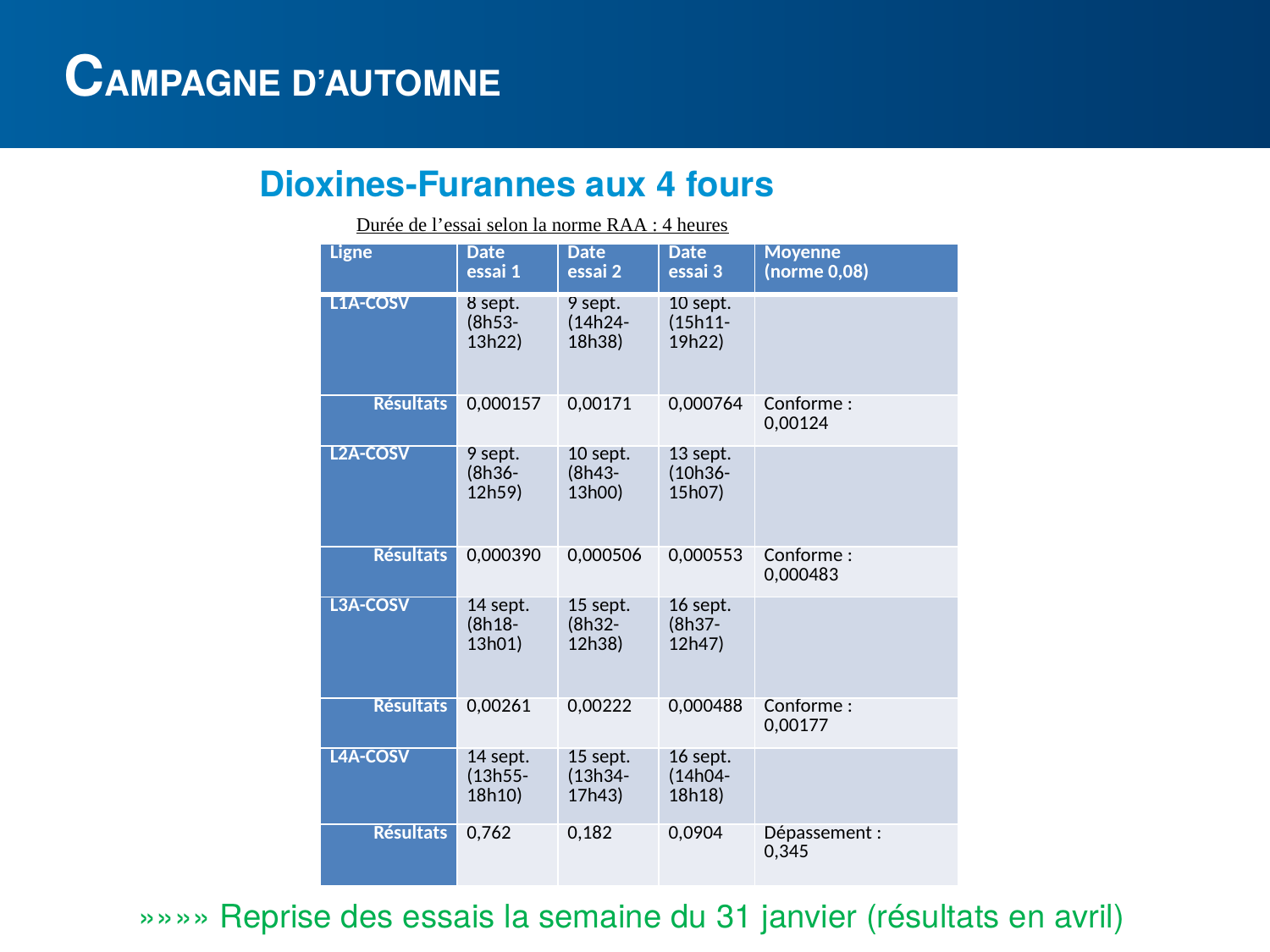

# Campagne d’automne

Dioxines-Furannes aux 4 fours
Durée de l’essai selon la norme RAA : 4 heures

| Ligne | Date essai 1 | Date essai 2 | Date essai 3 | Moyenne (norme 0,08) |
| --- | --- | --- | --- | --- |
| L1A-COSV | 8 sept. (8h53-13h22) | 9 sept. (14h24-18h38) | 10 sept. (15h11-19h22) |  |
| Résultats | 0,000157 | 0,00171 | 0,000764 | Conforme : 0,00124 |
| L2A-COSV | 9 sept. (8h36-12h59) | 10 sept. (8h43-13h00) | 13 sept. (10h36-15h07) |  |
| Résultats | 0,000390 | 0,000506 | 0,000553 | Conforme : 0,000483 |
| L3A-COSV | 14 sept. (8h18-13h01) | 15 sept. (8h32-12h38) | 16 sept. (8h37-12h47) |  |
| Résultats | 0,00261 | 0,00222 | 0,000488 | Conforme : 0,00177 |
| L4A-COSV | 14 sept. (13h55-18h10) | 15 sept. (13h34-17h43) | 16 sept. (14h04-18h18) |  |
| Résultats | 0,762 | 0,182 | 0,0904 | Dépassement : 0,345 |
»»»» Reprise des essais la semaine du 31 janvier (résultats en avril)